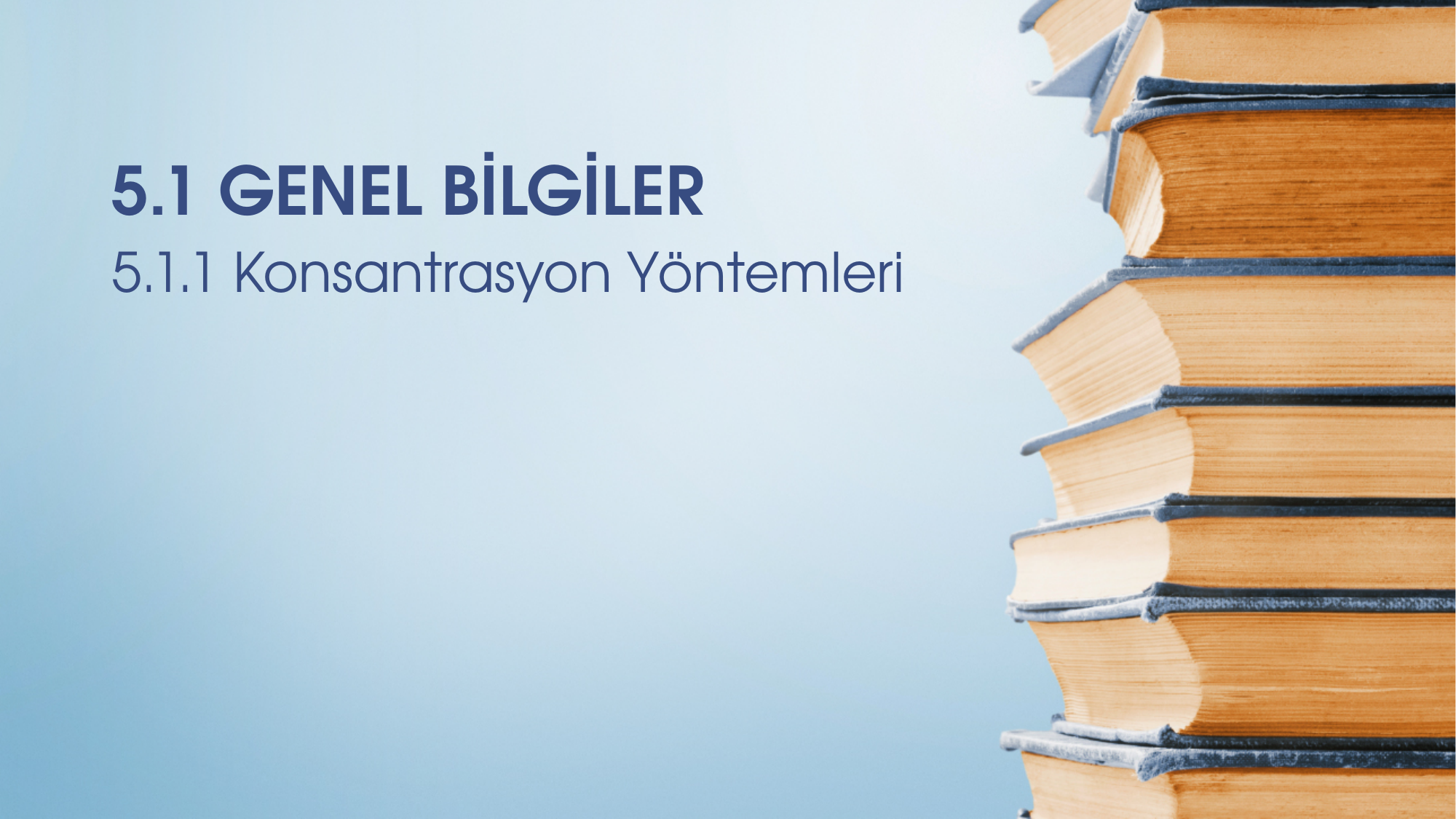

5.1 GENEL BİLGİLER
# 5.1.1 Konsantrasyon Yöntemleri